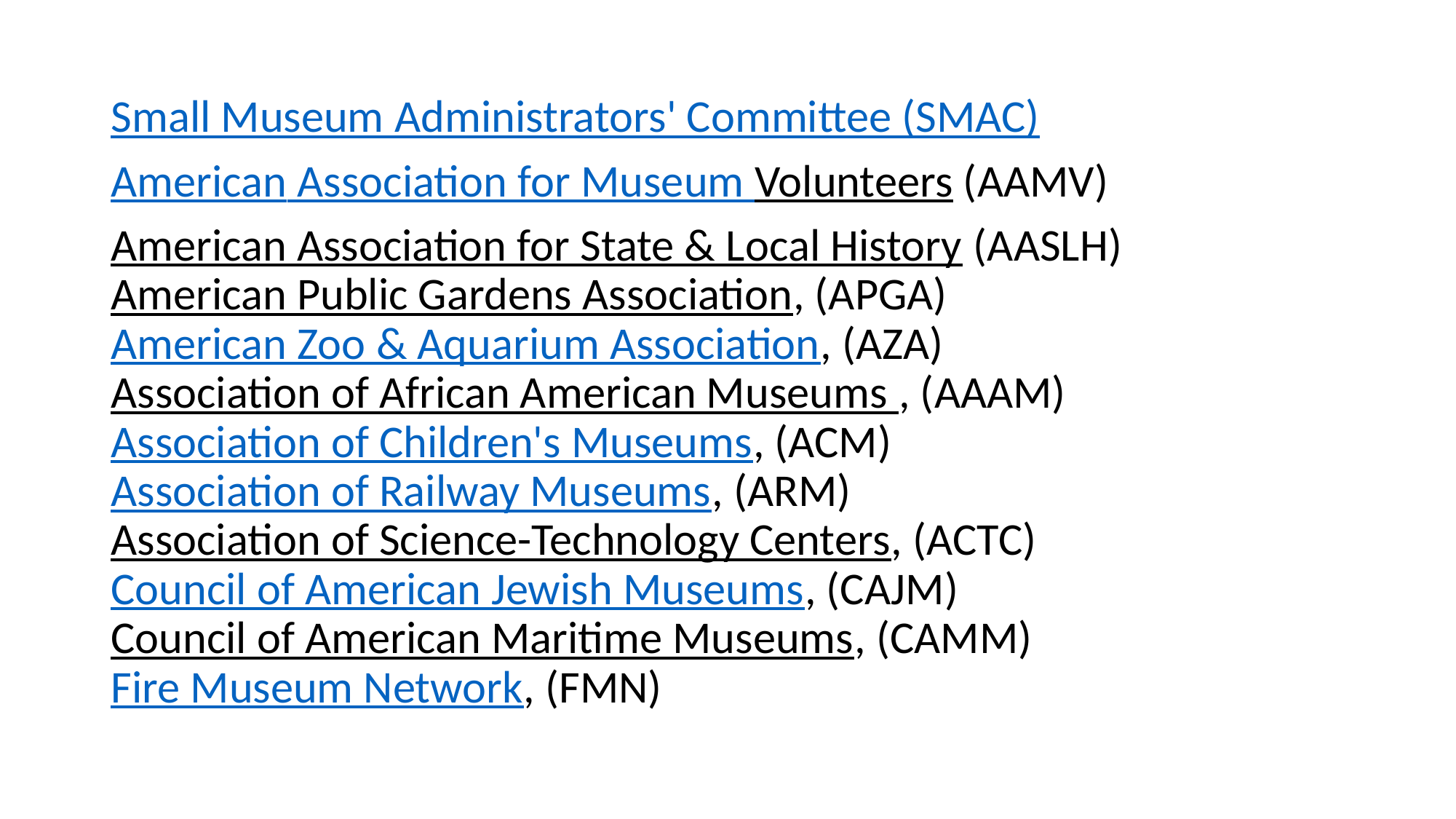

Small Museum Administrators' Committee (SMAC)
American Association for Museum Volunteers (AAMV)
American Association for State & Local History (AASLH)
American Public Gardens Association, (APGA)
American Zoo & Aquarium Association, (AZA)
Association of African American Museums , (AAAM)
Association of Children's Museums, (ACM)
Association of Railway Museums, (ARM)
Association of Science-Technology Centers, (ACTC)
Council of American Jewish Museums, (CAJM)
Council of American Maritime Museums, (CAMM)
Fire Museum Network, (FMN)